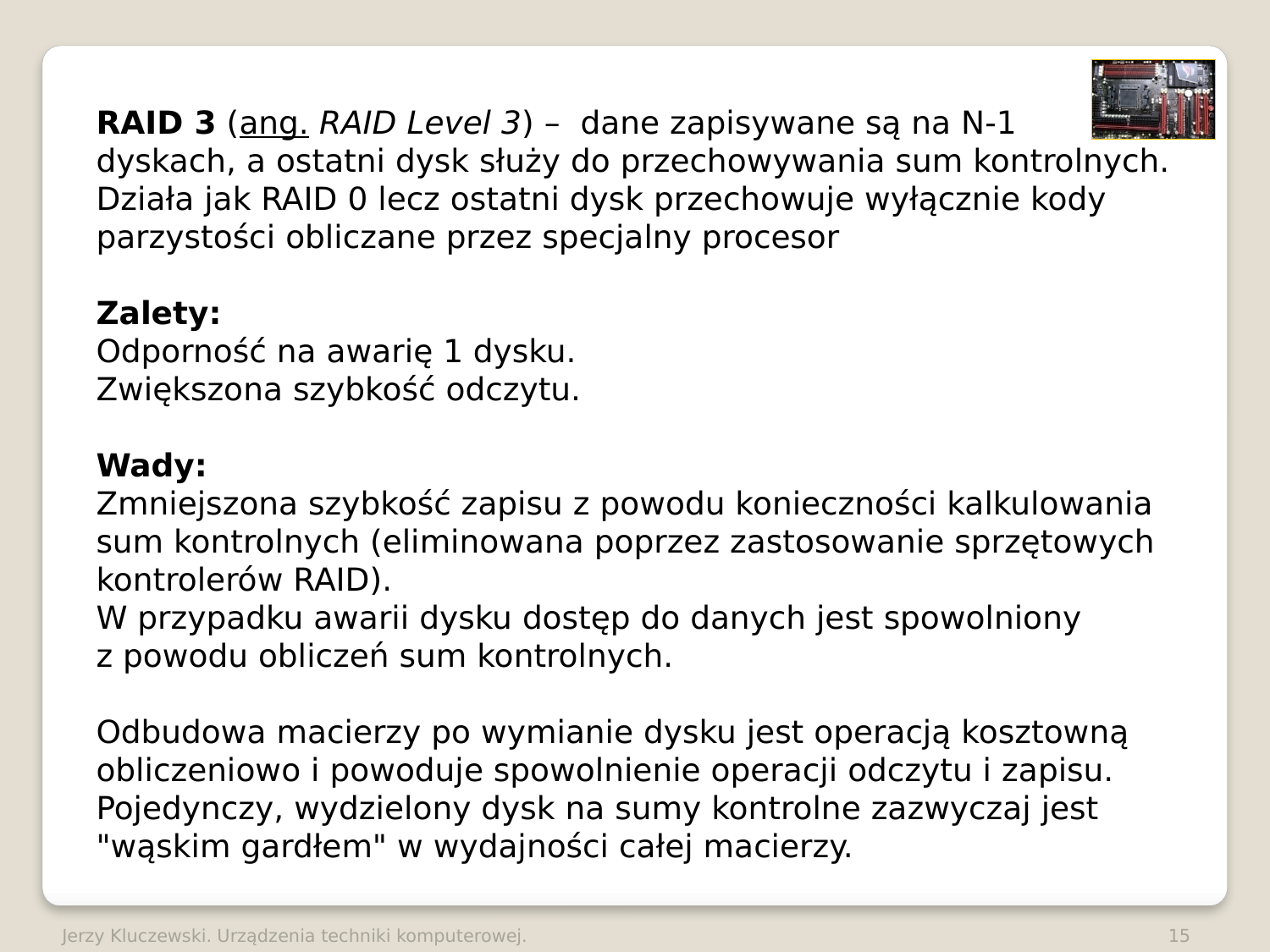

RAID 3 (ang. RAID Level 3) –  dane zapisywane są na N-1
dyskach, a ostatni dysk służy do przechowywania sum kontrolnych.
Działa jak RAID 0 lecz ostatni dysk przechowuje wyłącznie kody
parzystości obliczane przez specjalny procesor

Zalety:
Odporność na awarię 1 dysku.
Zwiększona szybkość odczytu.

Wady:
Zmniejszona szybkość zapisu z powodu konieczności kalkulowania
sum kontrolnych (eliminowana poprzez zastosowanie sprzętowych
kontrolerów RAID).
W przypadku awarii dysku dostęp do danych jest spowolniony
z powodu obliczeń sum kontrolnych.

Odbudowa macierzy po wymianie dysku jest operacją kosztowną
obliczeniowo i powoduje spowolnienie operacji odczytu i zapisu.
Pojedynczy, wydzielony dysk na sumy kontrolne zazwyczaj jest
"wąskim gardłem" w wydajności całej macierzy.

Jerzy Kluczewski. Urządzenia techniki komputerowej.
15